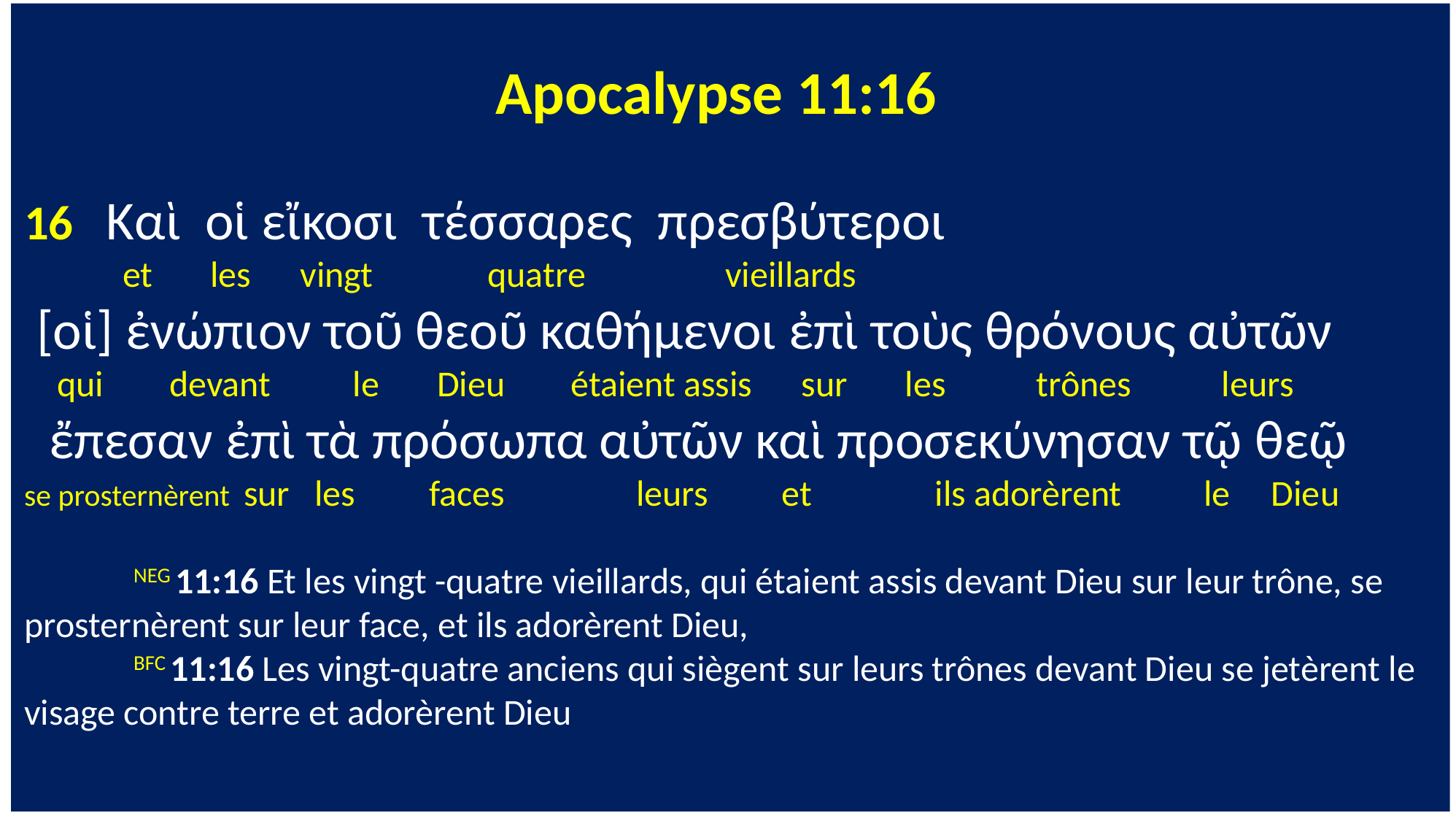

Apocalypse 11:16

16   Καὶ  οἱ εἴκοσι  τέσσαρες  πρεσβύτεροι
            et       les      vingt              quatre                 vieillards
 [οἱ] ἐνώπιον τοῦ θεοῦ καθήμενοι ἐπὶ τοὺς θρόνους αὐτῶν
    qui        devant          le       Dieu        étaient assis      sur       les           trônes           leurs
  ἔπεσαν ἐπὶ τὰ πρόσωπα αὐτῶν καὶ προσεκύνησαν τῷ θεῷ
se prosternèrent  sur   les         faces                leurs         et               ils adorèrent          le     Dieu

	NEG 11:16 Et les vingt -quatre vieillards, qui étaient assis devant Dieu sur leur trône, se prosternèrent sur leur face, et ils adorèrent Dieu,
	BFC 11:16 Les vingt-quatre anciens qui siègent sur leurs trônes devant Dieu se jetèrent le visage contre terre et adorèrent Dieu